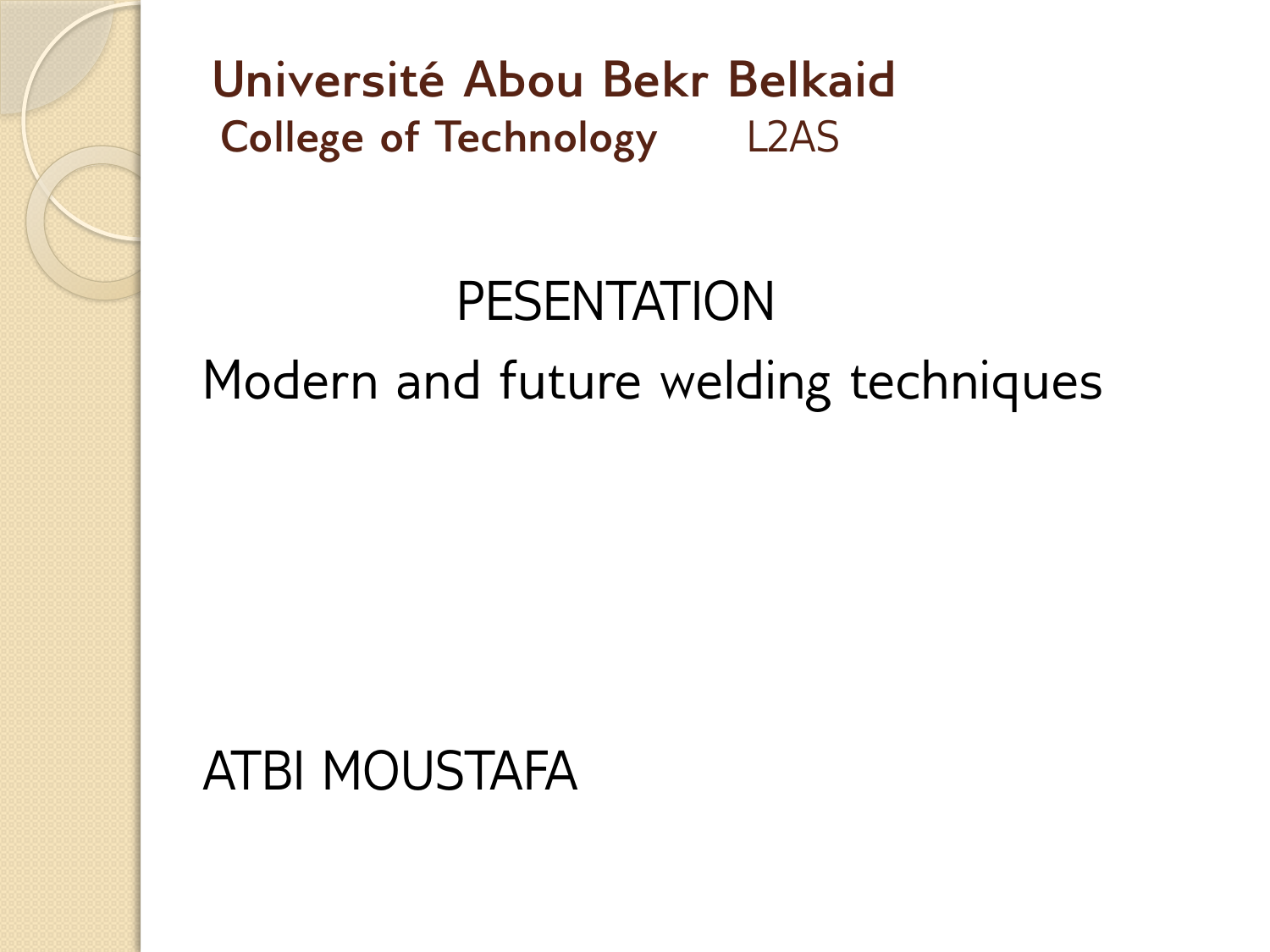

# Université Abou Bekr Belkaid College of Technology      L2AS
               PESENTATION
Modern and future welding techniques

ATBI MOUSTAFA